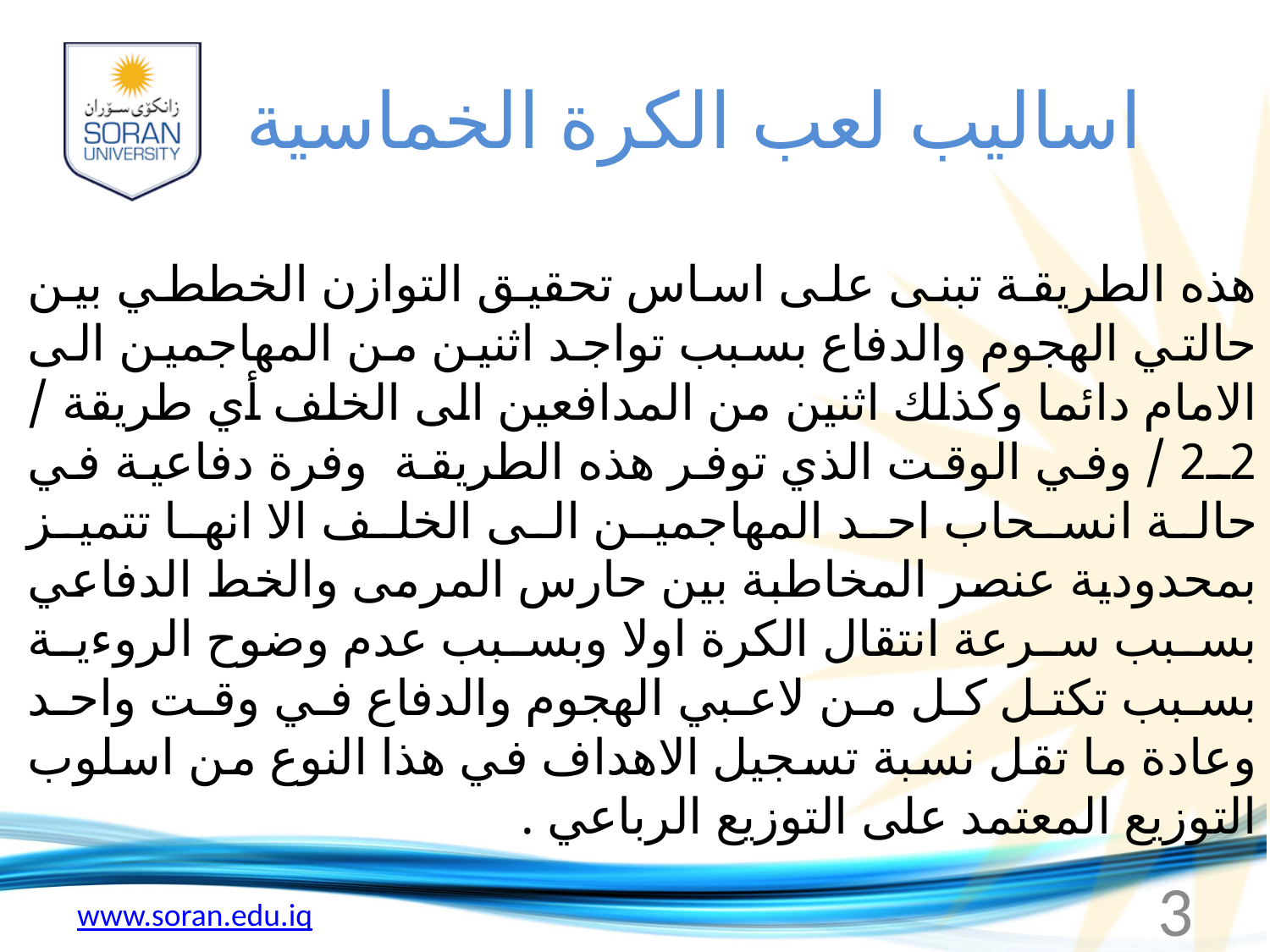

# اساليب لعب الكرة الخماسية
هذه الطريقة تبنى على اساس تحقيق التوازن الخططي بين حالتي الهجوم والدفاع بسبب تواجد اثنين من المهاجمين الى الامام دائما وكذلك اثنين من المدافعين الى الخلف أي طريقة / 2ـ2 / وفي الوقت الذي توفر هذه الطريقة  وفرة دفاعية في حالة انسحاب احد المهاجمين الى الخلف الا انها تتميز بمحدودية عنصر المخاطبة بين حارس المرمى والخط الدفاعي بسبب سرعة انتقال الكرة اولا وبسبب عدم وضوح الروءية بسبب تكتل كل من لاعبي الهجوم والدفاع في وقت واحد وعادة ما تقل نسبة تسجيل الاهداف في هذا النوع من اسلوب التوزيع المعتمد على التوزيع الرباعي .
3